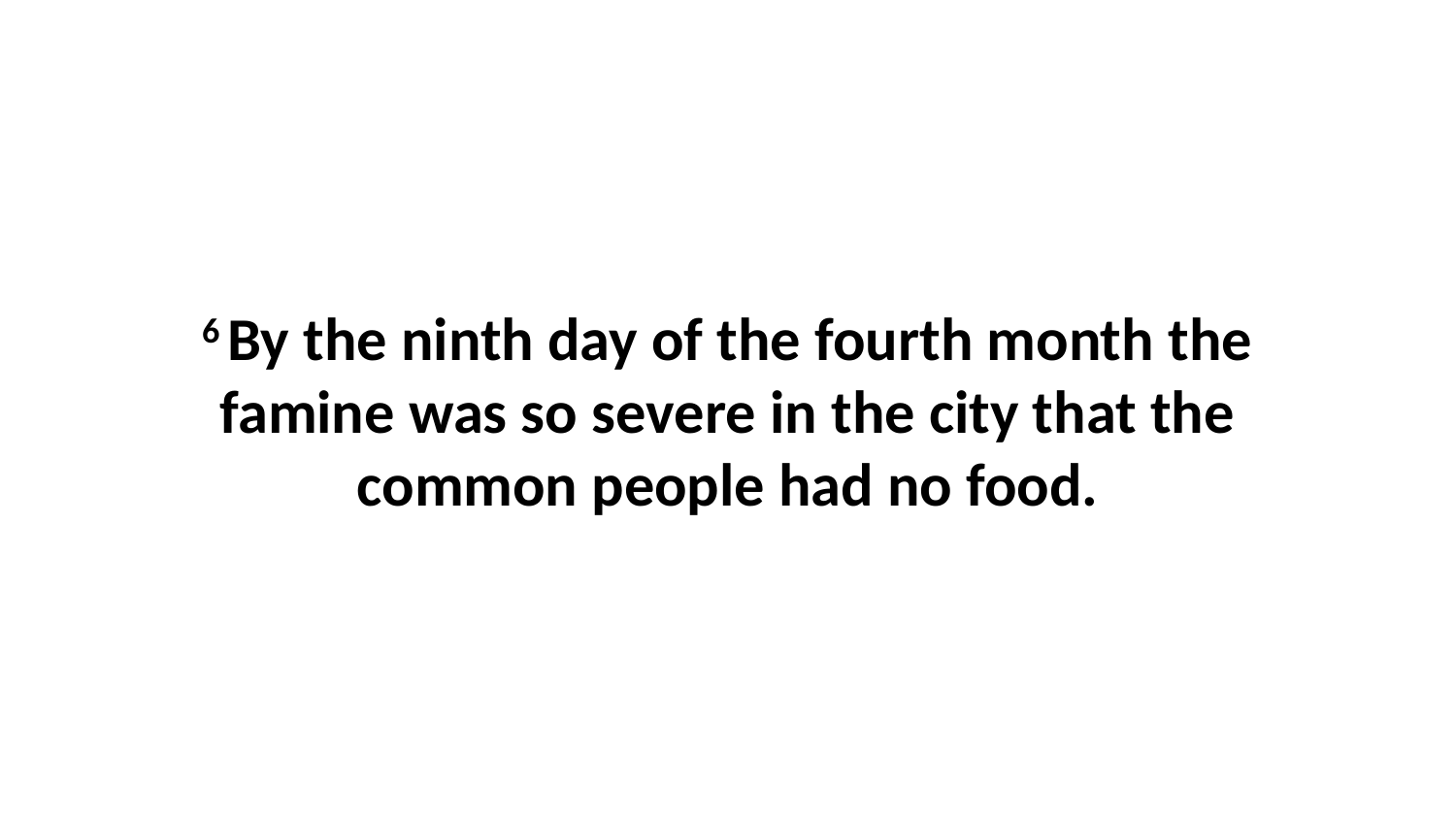

6 By the ninth day of the fourth month the famine was so severe in the city that the common people had no food.